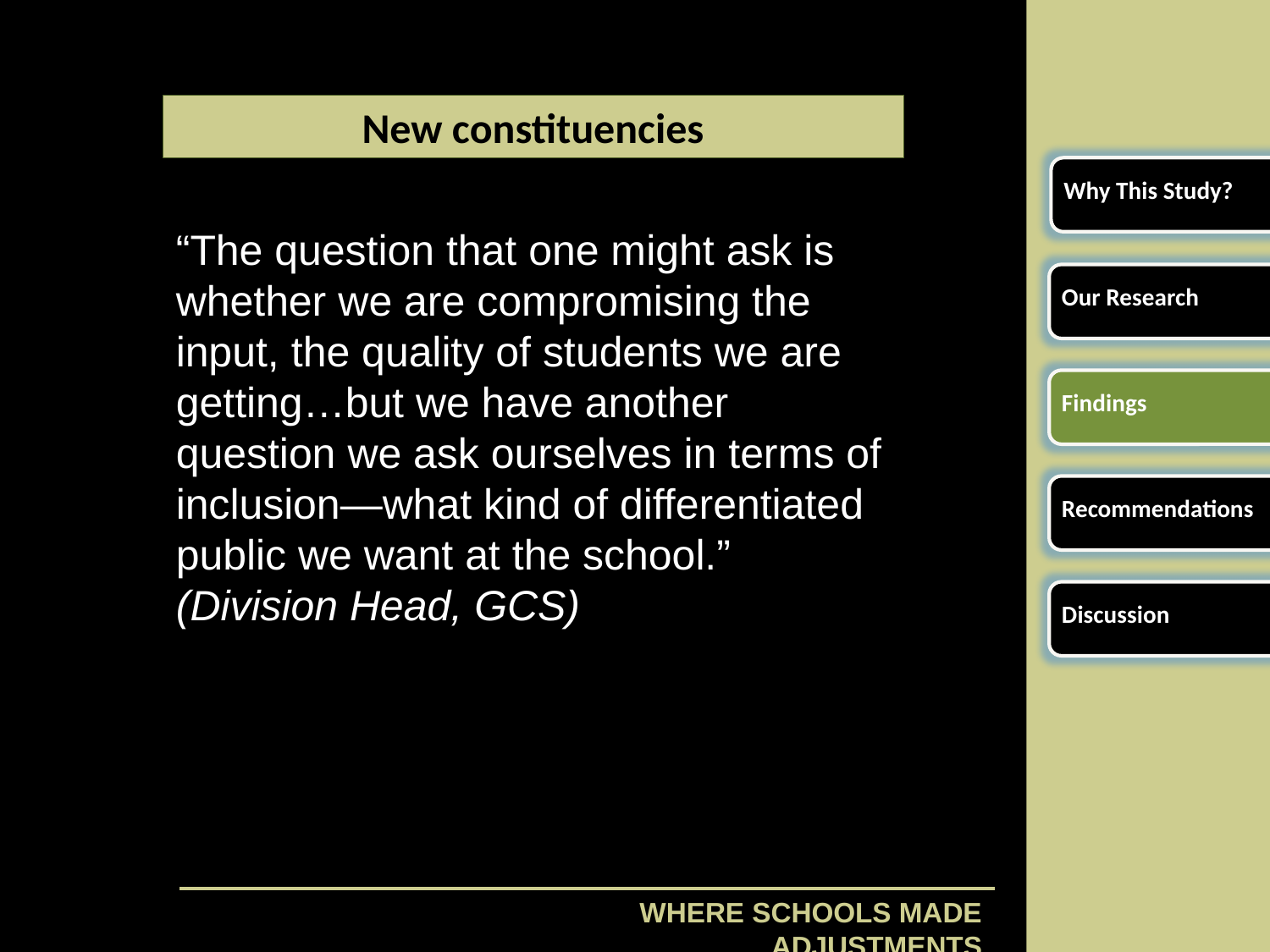

New constituencies

Why This Study?
“The question that one might ask is whether we are compromising the input, the quality of students we are getting…but we have another question we ask ourselves in terms of inclusion—what kind of differentiated public we want at the school.”
(Division Head, GCS)

Our Research

Findings

Recommendations

Discussion
WHERE SCHOOLS MADE ADJUSTMENTS